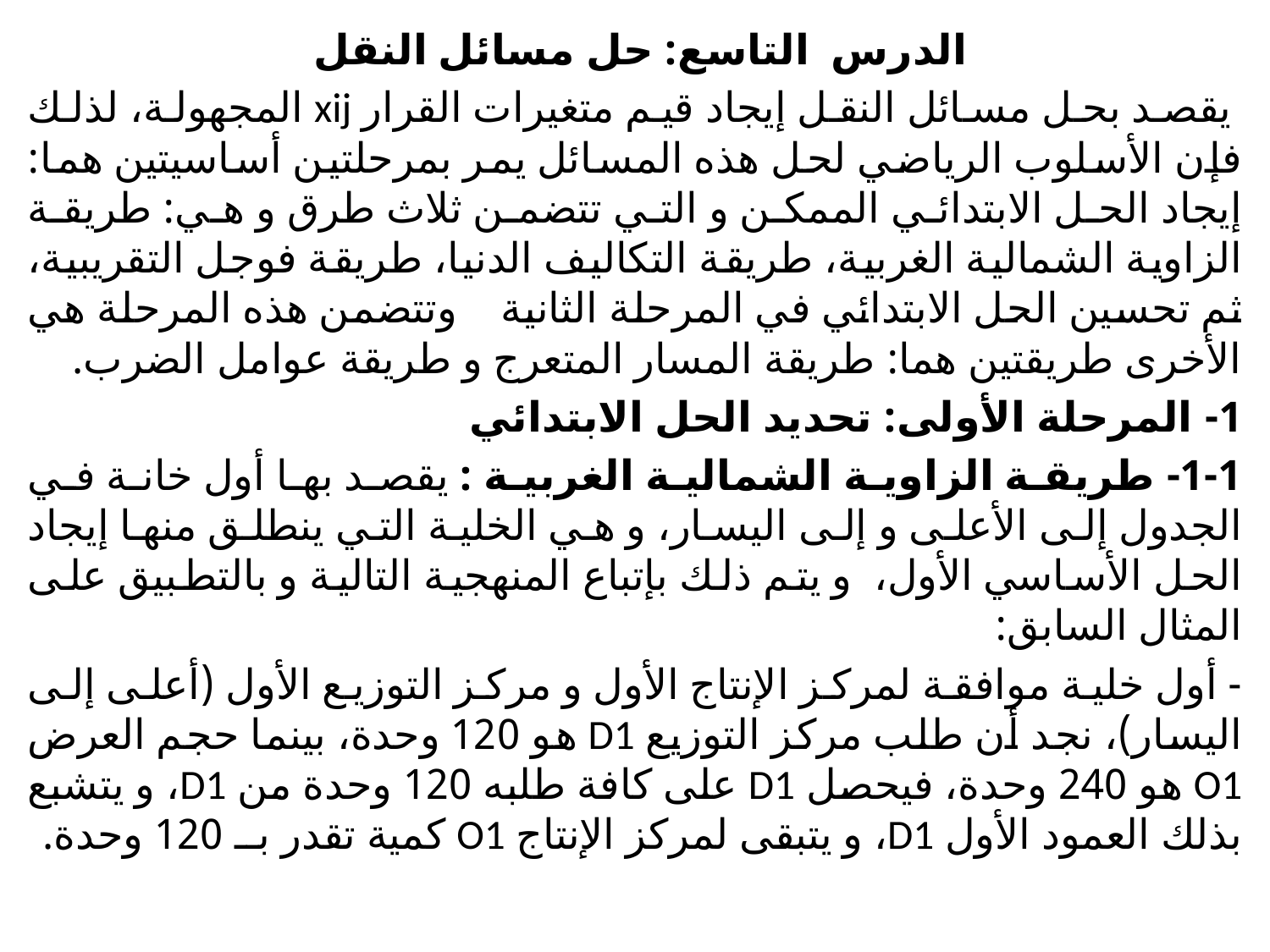

الدرس  التاسع: حل مسائل النقل
 يقصد بحل مسائل النقل إيجاد قيم متغيرات القرار xij المجهولة، لذلك فإن الأسلوب الرياضي لحل هذه المسائل يمر بمرحلتين أساسيتين هما: إيجاد الحل الابتدائي الممكن و التي تتضمن ثلاث طرق و هي: طريقة الزاوية الشمالية الغربية، طريقة التكاليف الدنيا، طريقة فوجل التقريبية، ثم تحسين الحل الابتدائي في المرحلة الثانية    وتتضمن هذه المرحلة هي الأخرى طريقتين هما: طريقة المسار المتعرج و طريقة عوامل الضرب.
1- المرحلة الأولى: تحديد الحل الابتدائي
	1-1- طريقة الزاوية الشمالية الغربية : يقصد بها أول خانة في الجدول إلى الأعلى و إلى اليسار، و هي الخلية التي ينطلق منها إيجاد الحل الأساسي الأول،  و يتم ذلك بإتباع المنهجية التالية و بالتطبيق على المثال السابق:
- أول خلية موافقة لمركز الإنتاج الأول و مركز التوزيع الأول (أعلى إلى اليسار)، نجد أن طلب مركز التوزيع D1 هو 120 وحدة، بينما حجم العرض O1 هو 240 وحدة، فيحصل D1 على كافة طلبه 120 وحدة من D1، و يتشبع بذلك العمود الأول D1، و يتبقى لمركز الإنتاج O1 كمية تقدر بــ 120 وحدة.